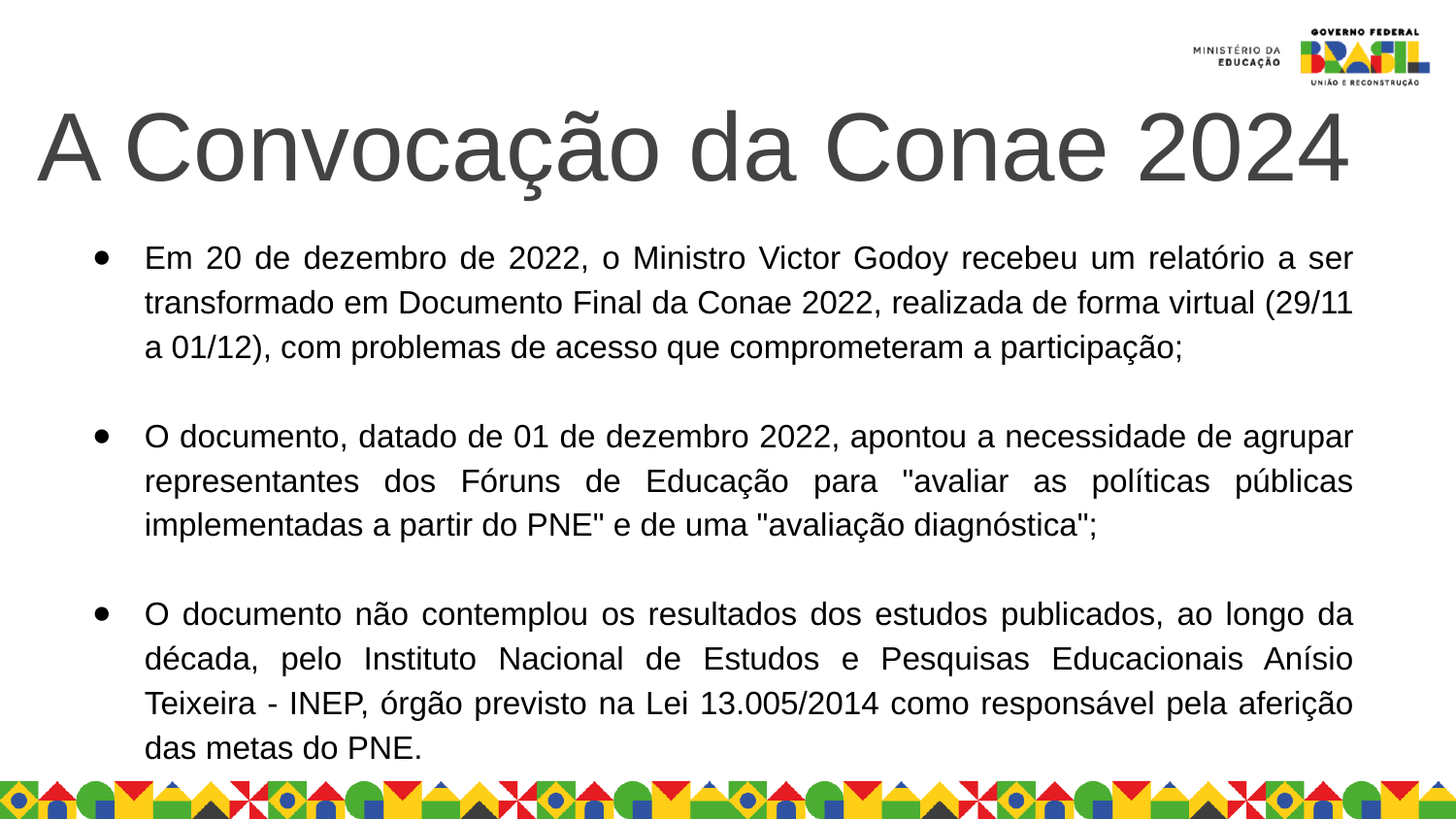

A Convocação da Conae 2024
Em 20 de dezembro de 2022, o Ministro Victor Godoy recebeu um relatório a ser transformado em Documento Final da Conae 2022, realizada de forma virtual (29/11 a 01/12), com problemas de acesso que comprometeram a participação;

O documento, datado de 01 de dezembro 2022, apontou a necessidade de agrupar representantes dos Fóruns de Educação para "avaliar as políticas públicas implementadas a partir do PNE" e de uma "avaliação diagnóstica";

O documento não contemplou os resultados dos estudos publicados, ao longo da década, pelo Instituto Nacional de Estudos e Pesquisas Educacionais Anísio Teixeira - INEP, órgão previsto na Lei 13.005/2014 como responsável pela aferição das metas do PNE.